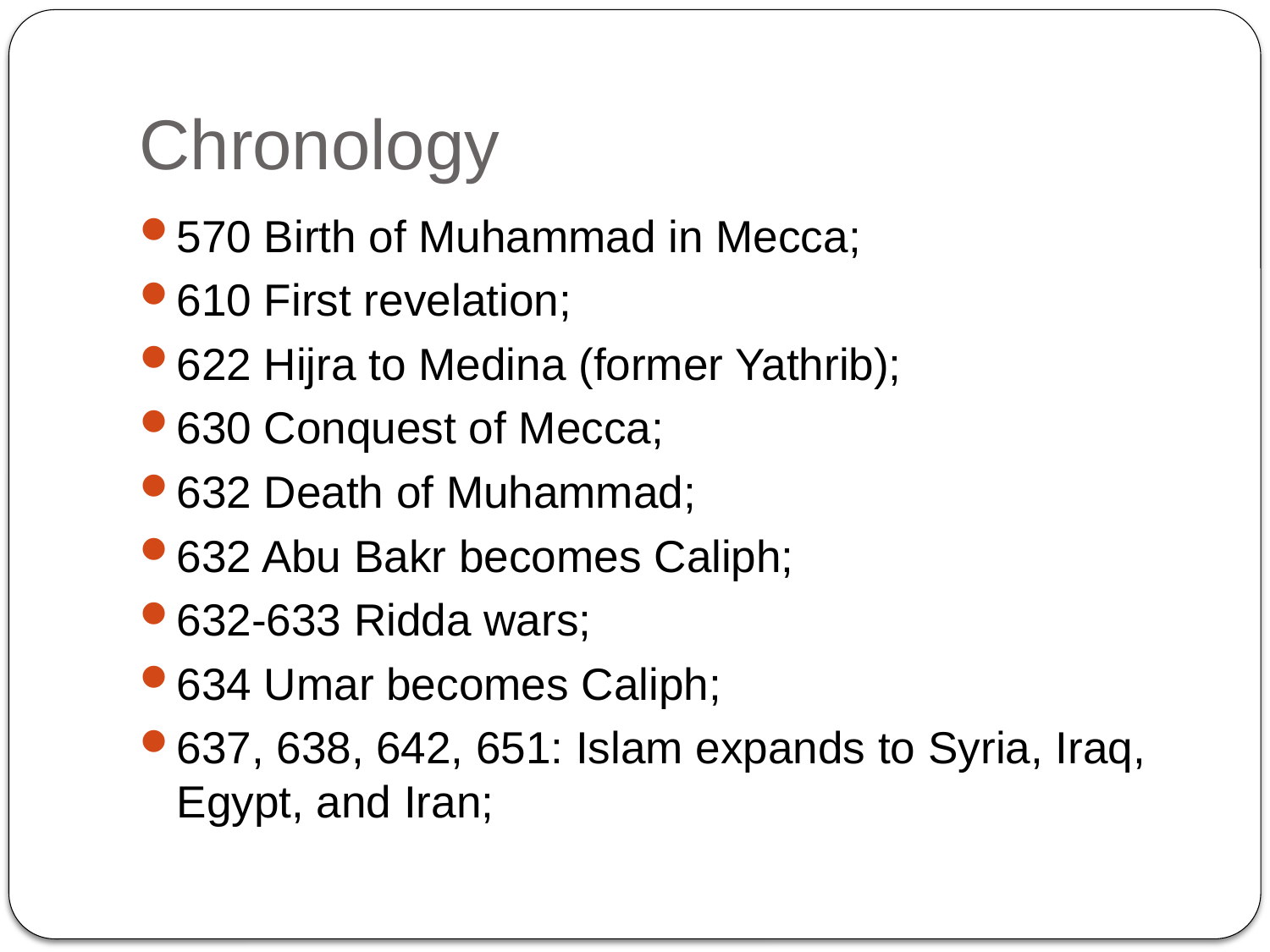

# Chronology
570 Birth of Muhammad in Mecca;
610 First revelation;
622 Hijra to Medina (former Yathrib);
630 Conquest of Mecca;
632 Death of Muhammad;
632 Abu Bakr becomes Caliph;
632-633 Ridda wars;
634 Umar becomes Caliph;
637, 638, 642, 651: Islam expands to Syria, Iraq, Egypt, and Iran;